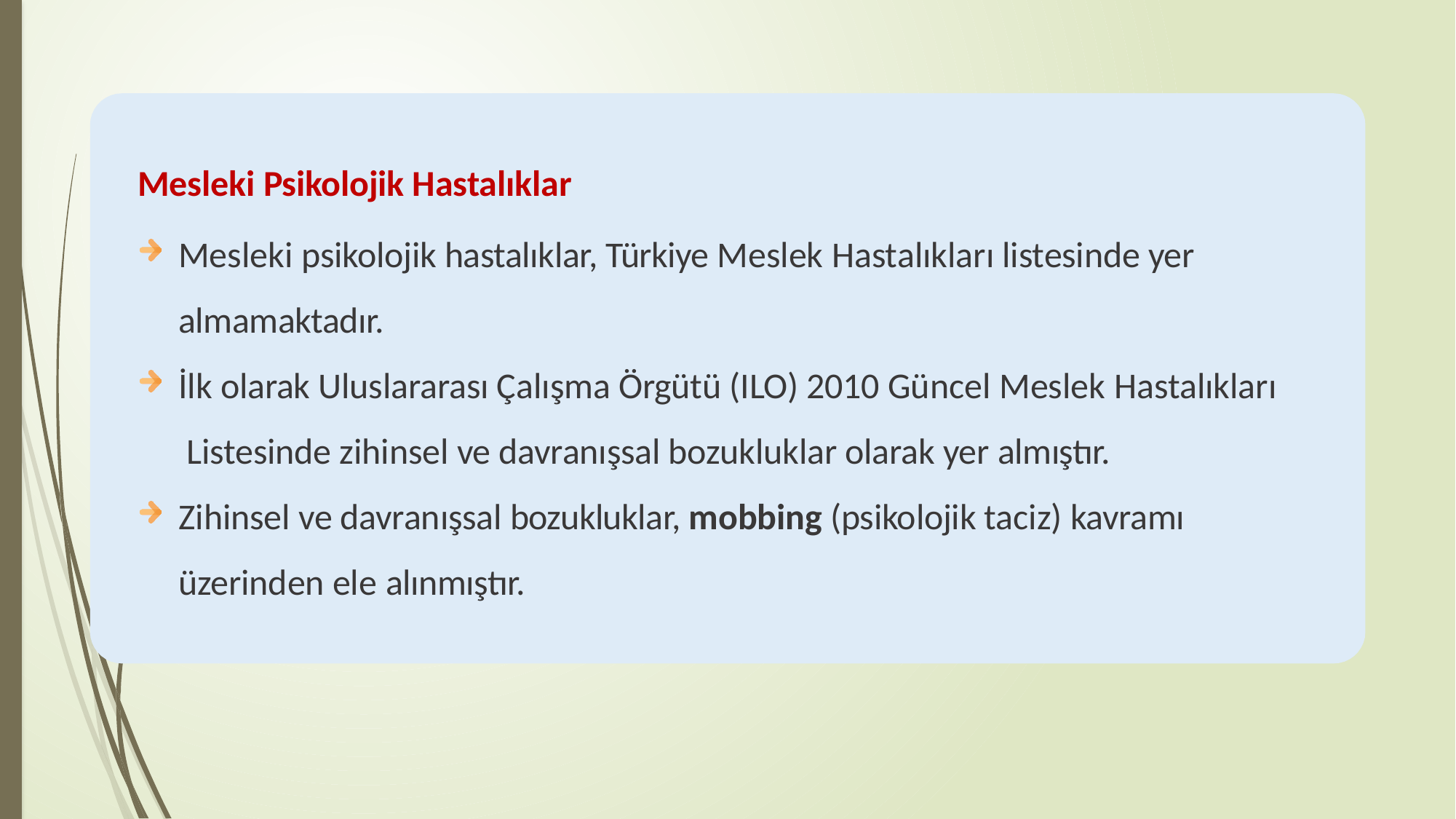

Mesleki Psikolojik Hastalıklar
Mesleki psikolojik hastalıklar, Türkiye Meslek Hastalıkları listesinde yer  almamaktadır.
İlk olarak Uluslararası Çalışma Örgütü (ILO) 2010 Güncel Meslek Hastalıkları  Listesinde zihinsel ve davranışsal bozukluklar olarak yer almıştır.
Zihinsel ve davranışsal bozukluklar, mobbing (psikolojik taciz) kavramı  üzerinden ele alınmıştır.